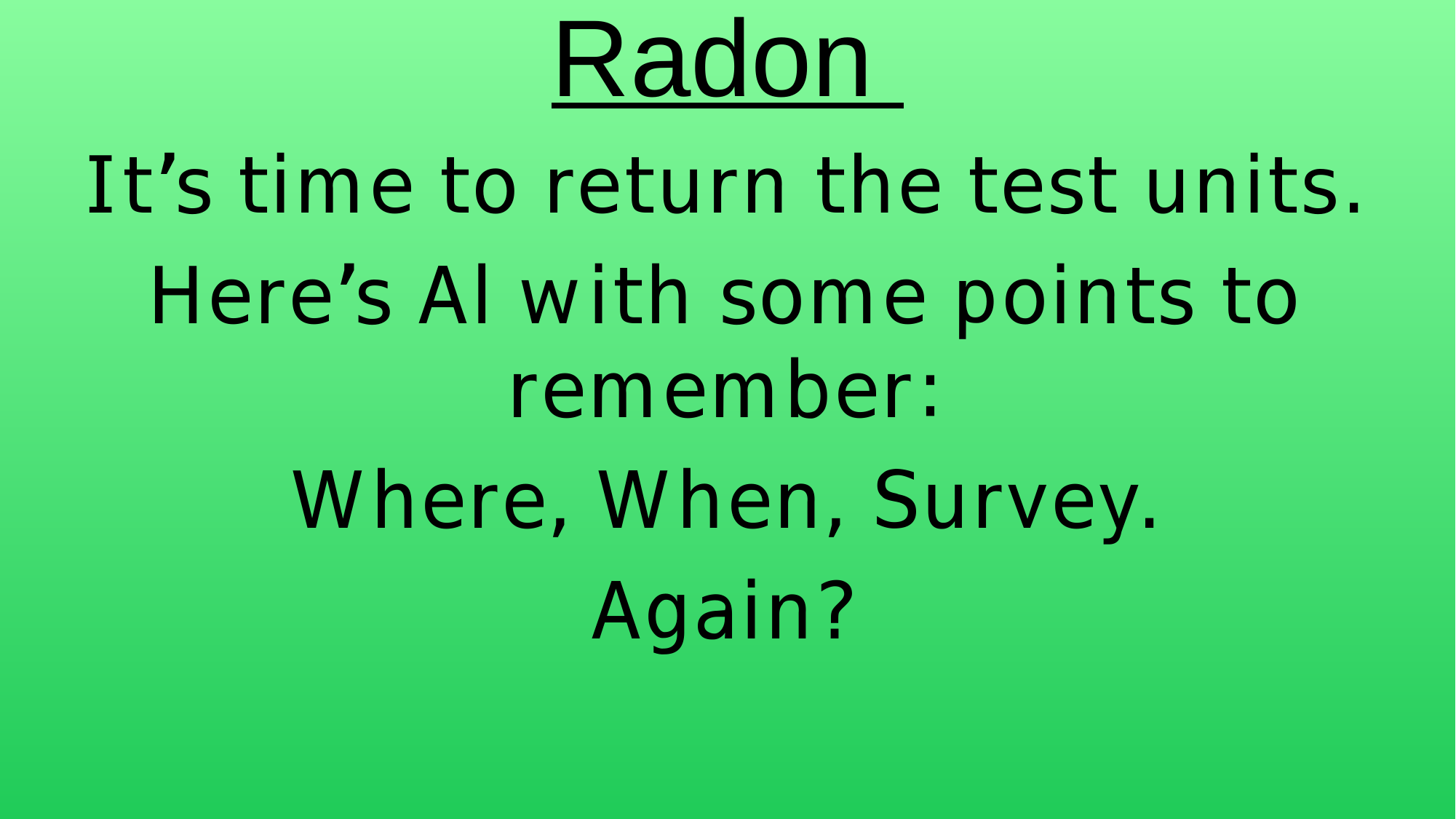

Radon
It’s time to return the test units.
Here’s Al with some points to remember:
Where, When, Survey.
Again?